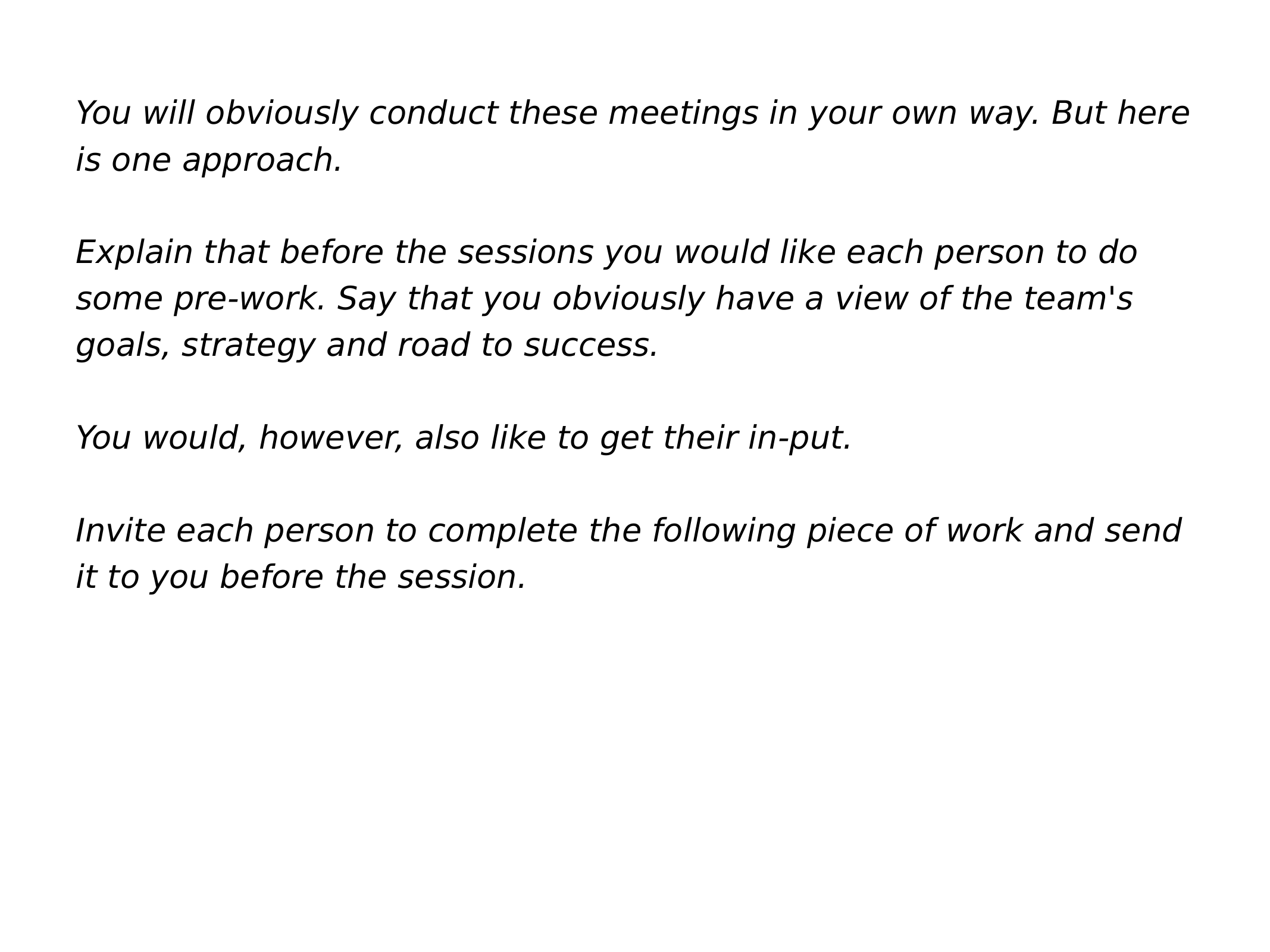

You will obviously conduct these meetings in your own way. But here is one approach.

Explain that before the sessions you would like each person to do some pre-work. Say that you obviously have a view of the team's goals, strategy and road to success.

You would, however, also like to get their in-put.

Invite each person to complete the following piece of work and send it to you before the session.